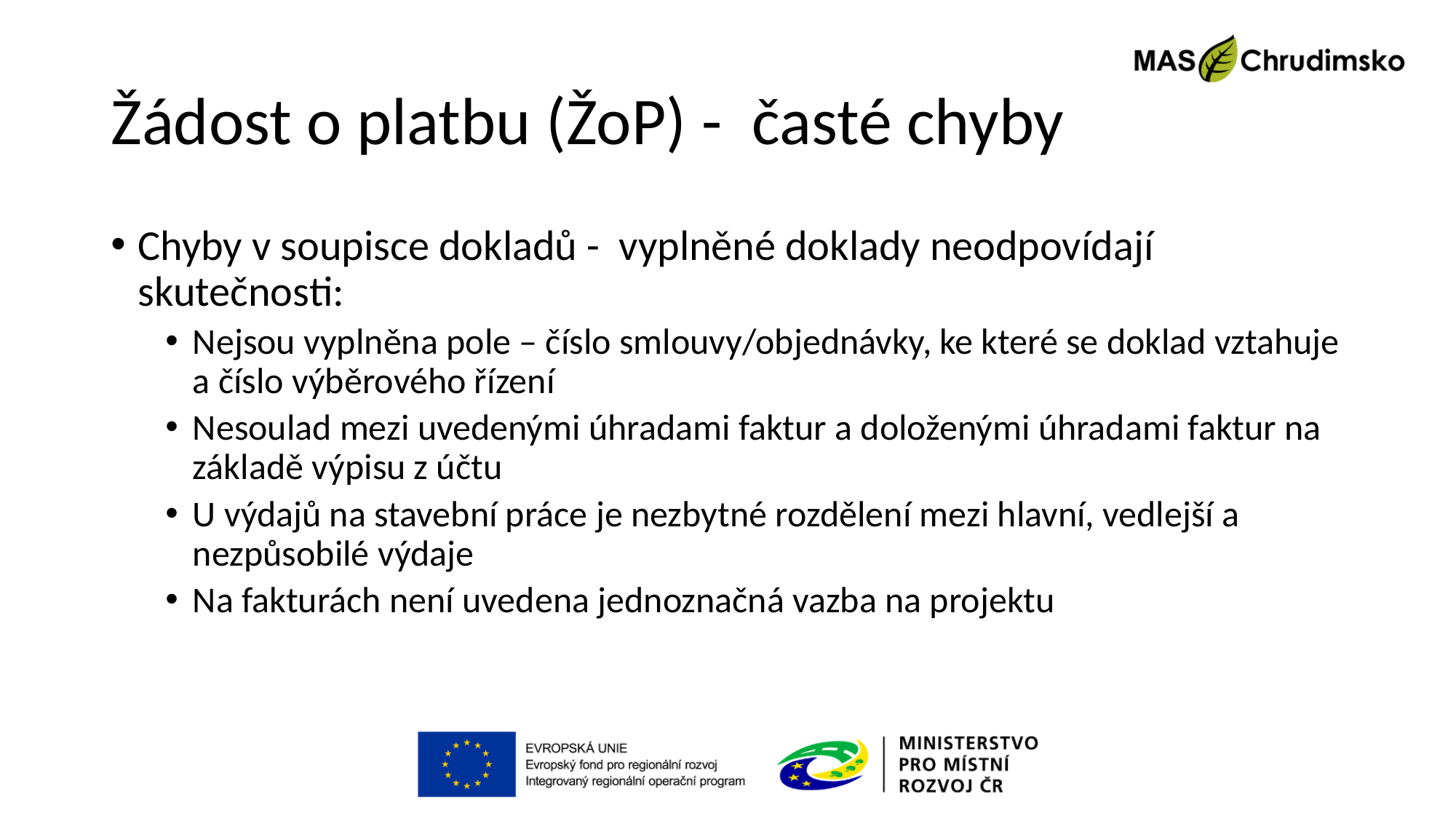

# Žádost o platbu (ŽoP) -  časté chyby
Chyby v soupisce dokladů -  vyplněné doklady neodpovídají skutečnosti:
Nejsou vyplněna pole – číslo smlouvy/objednávky, ke které se doklad vztahuje a číslo výběrového řízení
Nesoulad mezi uvedenými úhradami faktur a doloženými úhradami faktur na základě výpisu z účtu
U výdajů na stavební práce je nezbytné rozdělení mezi hlavní, vedlejší a nezpůsobilé výdaje
Na fakturách není uvedena jednoznačná vazba na projektu